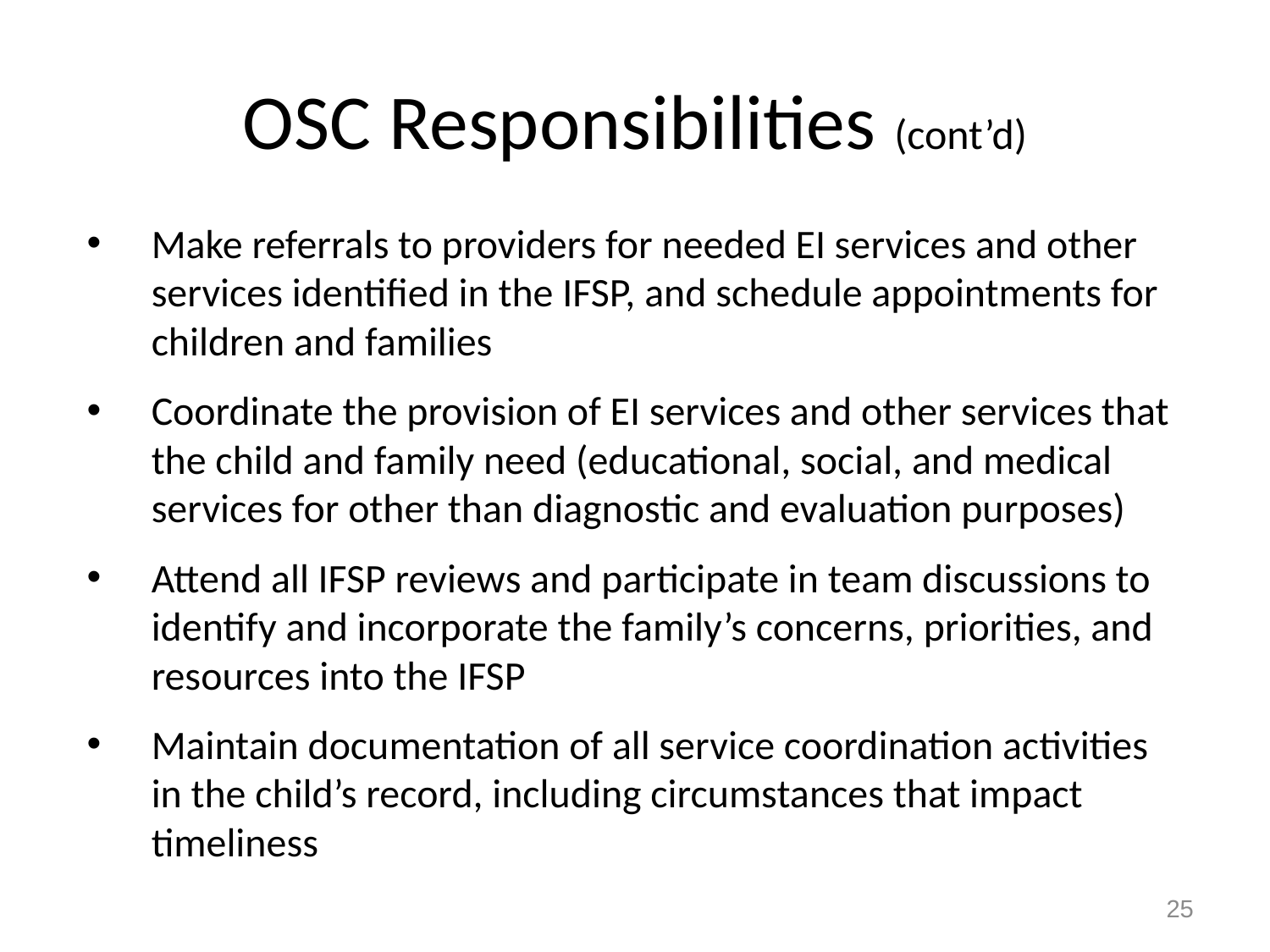

OSC Responsibilities (cont’d)
Make referrals to providers for needed EI services and other services identified in the IFSP, and schedule appointments for children and families
Coordinate the provision of EI services and other services that the child and family need (educational, social, and medical services for other than diagnostic and evaluation purposes)
Attend all IFSP reviews and participate in team discussions to identify and incorporate the family’s concerns, priorities, and resources into the IFSP
Maintain documentation of all service coordination activities in the child’s record, including circumstances that impact timeliness

25